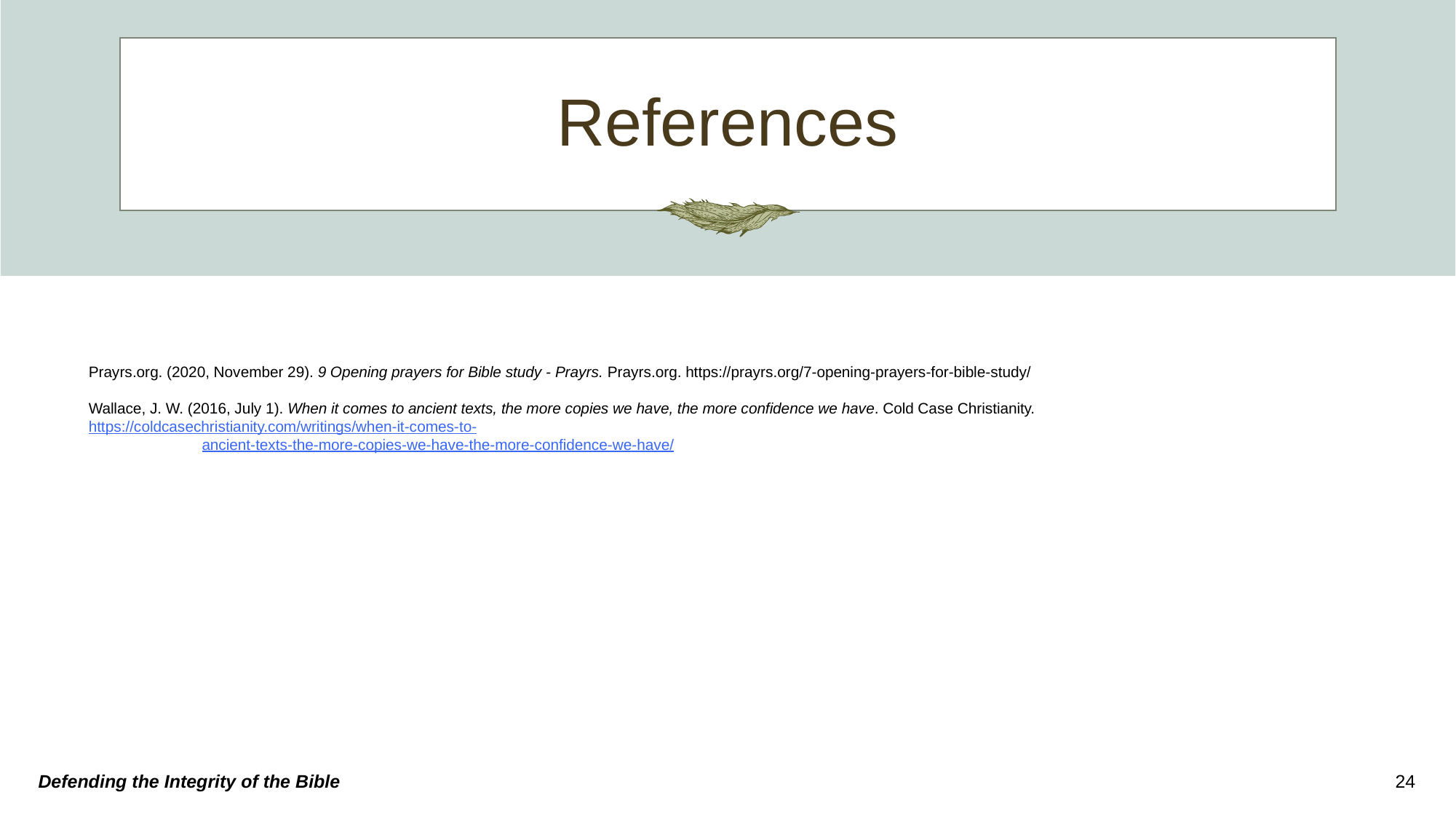

# References

Prayrs.org. (2020, November 29). 9 Opening prayers for Bible study - Prayrs. Prayrs.org. https://prayrs.org/7-opening-prayers-for-bible-study/

Wallace, J. W. (2016, July 1). When it comes to ancient texts, the more copies we have, the more confidence we have. Cold Case Christianity. https://coldcasechristianity.com/writings/when-it-comes-to-
	 ancient-texts-the-more-copies-we-have-the-more-confidence-we-have/

Defending the Integrity of the Bible
24